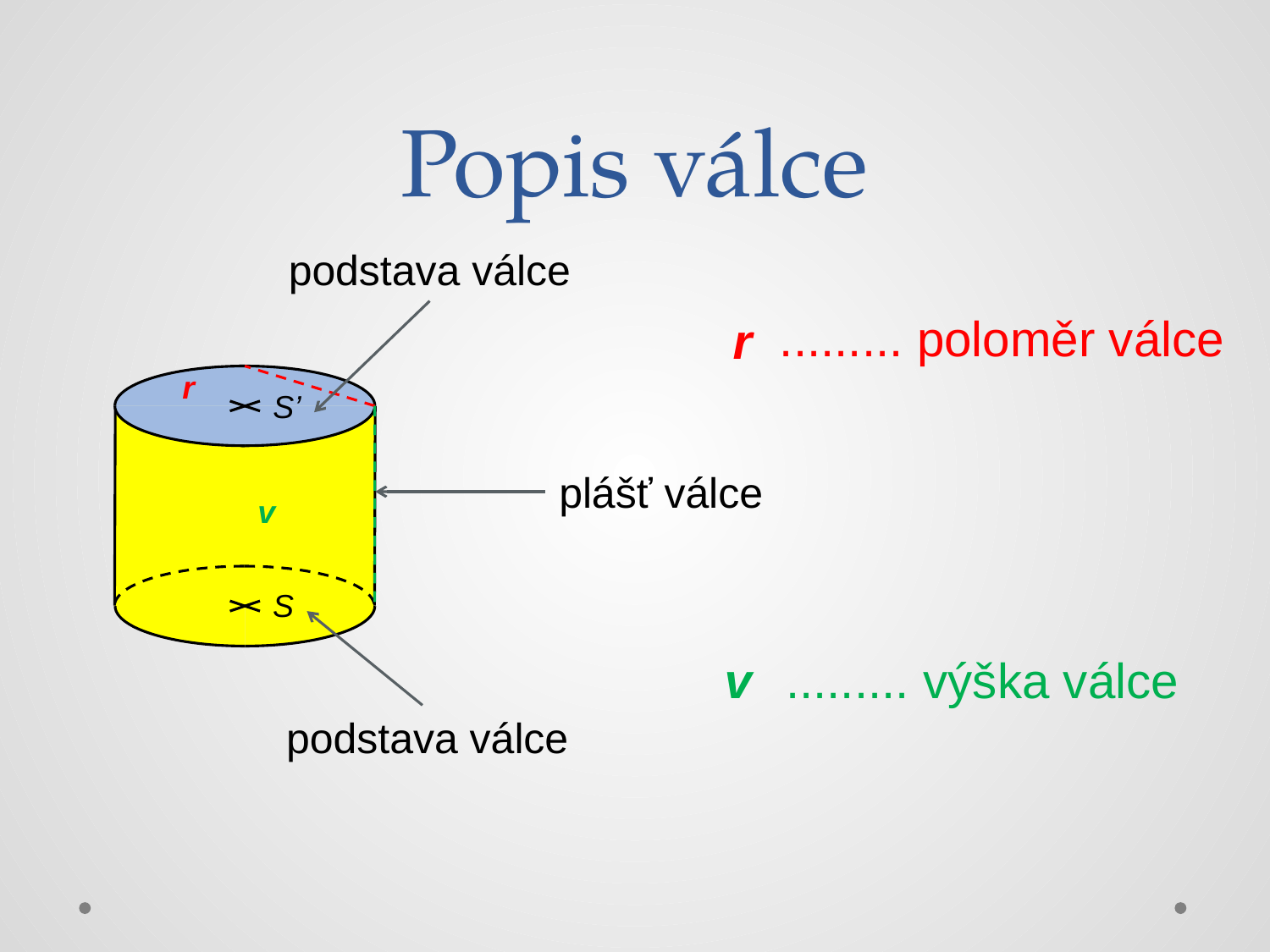

# Popis válce
podstava válce
......... poloměr válce
r
r

S’

plášť válce
v

S
v
......... výška válce
podstava válce